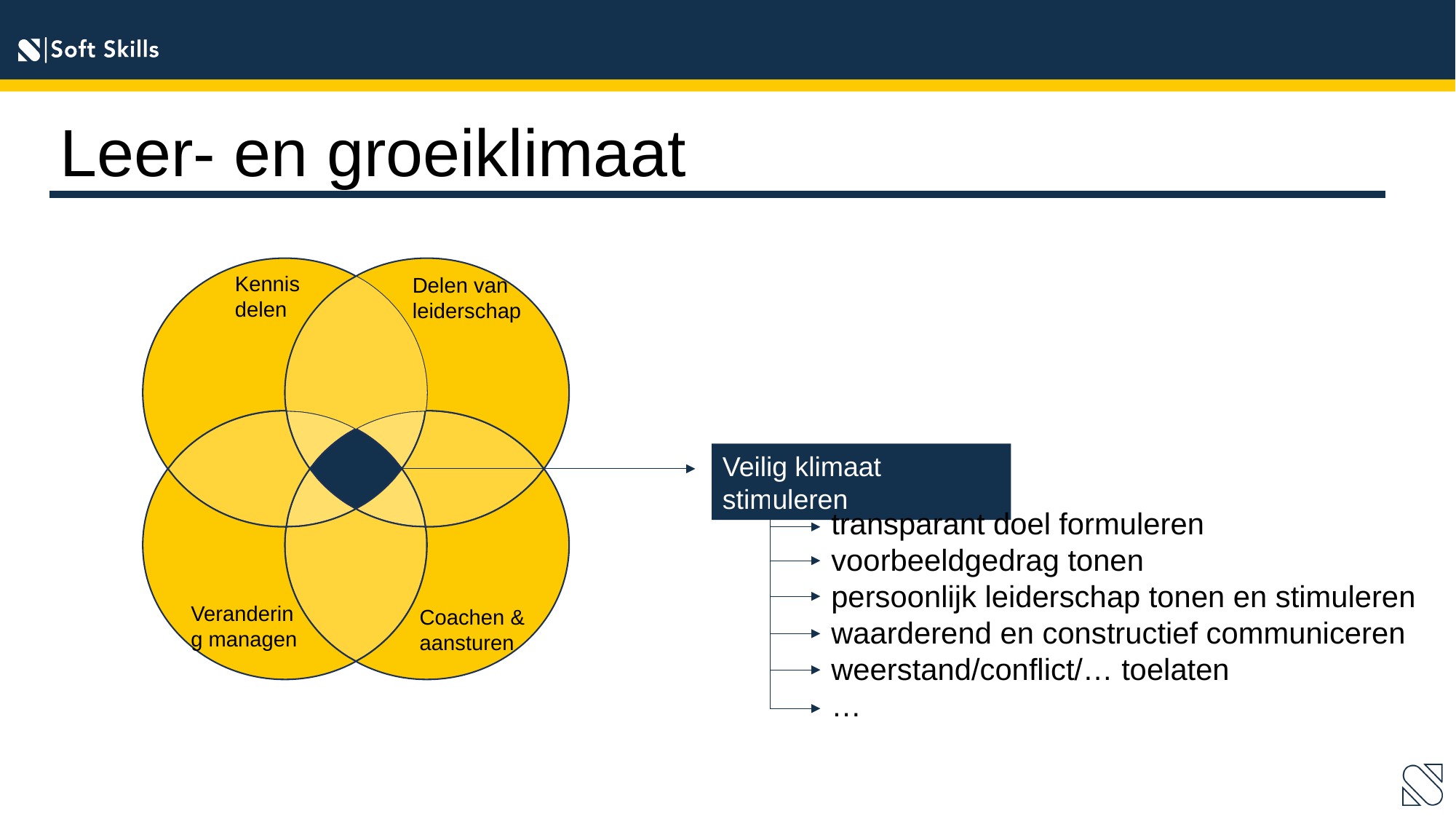

Leer- en groeiklimaat

Kennis delen
Delen van leiderschap

Verandering managen
Coachen & aansturen

Veilig klimaat stimuleren
transparant doel formuleren
voorbeeldgedrag tonen
persoonlijk leiderschap tonen en stimuleren
waarderend en constructief communiceren
weerstand/conflict/… toelaten
…